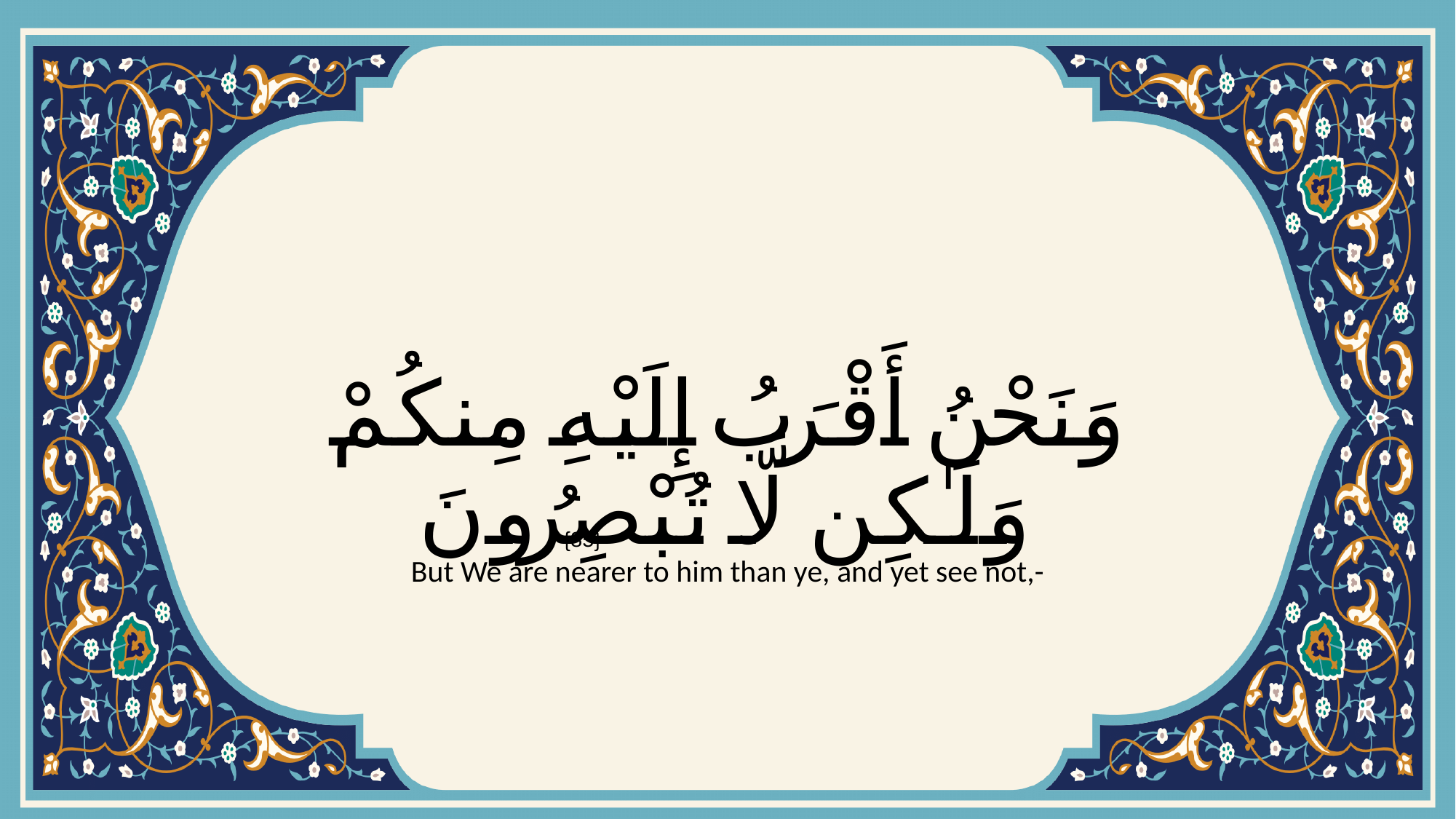

# وَنَحْنُ أَقْرَبُ إِلَيْهِ مِنكُمْ وَلَـٰكِن لَّا تُبْصِرُونَ
{85}
But We are nearer to him than ye, and yet see not,-